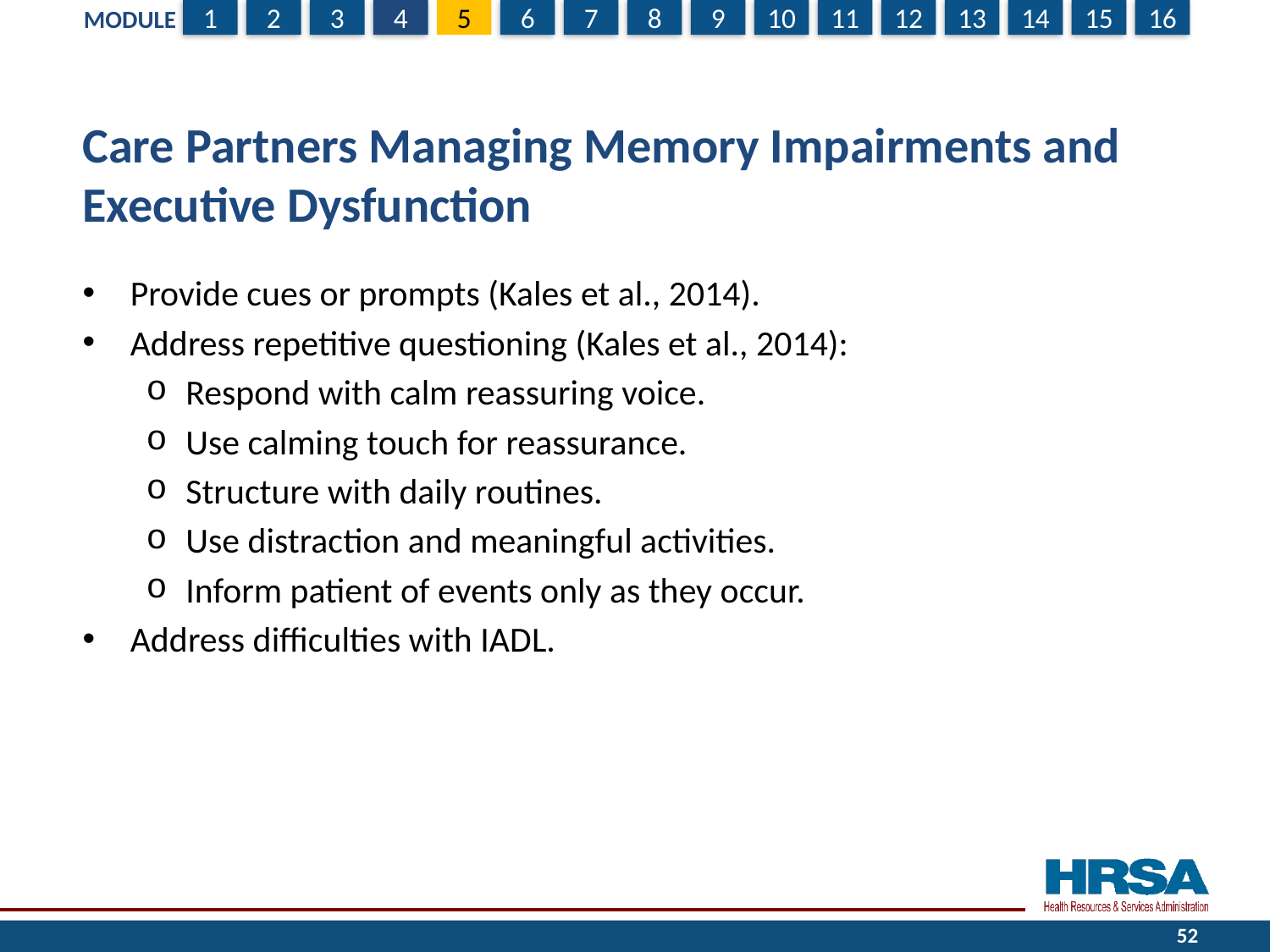

# Care Partners Managing Memory Impairments and Executive Dysfunction
Provide cues or prompts (Kales et al., 2014).
Address repetitive questioning (Kales et al., 2014):
Respond with calm reassuring voice.
Use calming touch for reassurance.
Structure with daily routines.
Use distraction and meaningful activities.
Inform patient of events only as they occur.
Address difficulties with IADL.